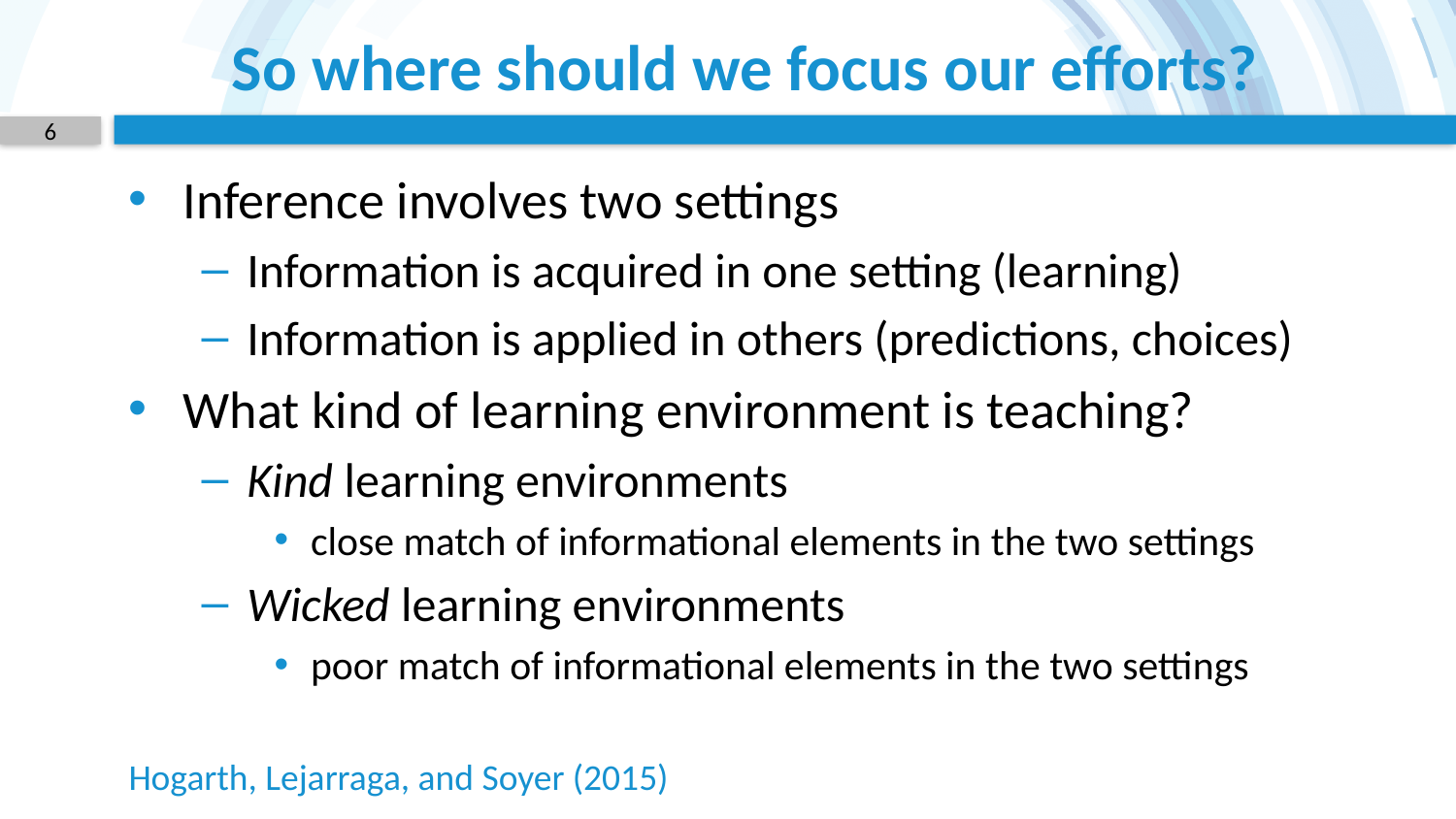

# So where should we focus our efforts?
6
Inference involves two settings
Information is acquired in one setting (learning)
Information is applied in others (predictions, choices)
What kind of learning environment is teaching?
Kind learning environments
close match of informational elements in the two settings
Wicked learning environments
poor match of informational elements in the two settings
Hogarth, Lejarraga, and Soyer (2015)